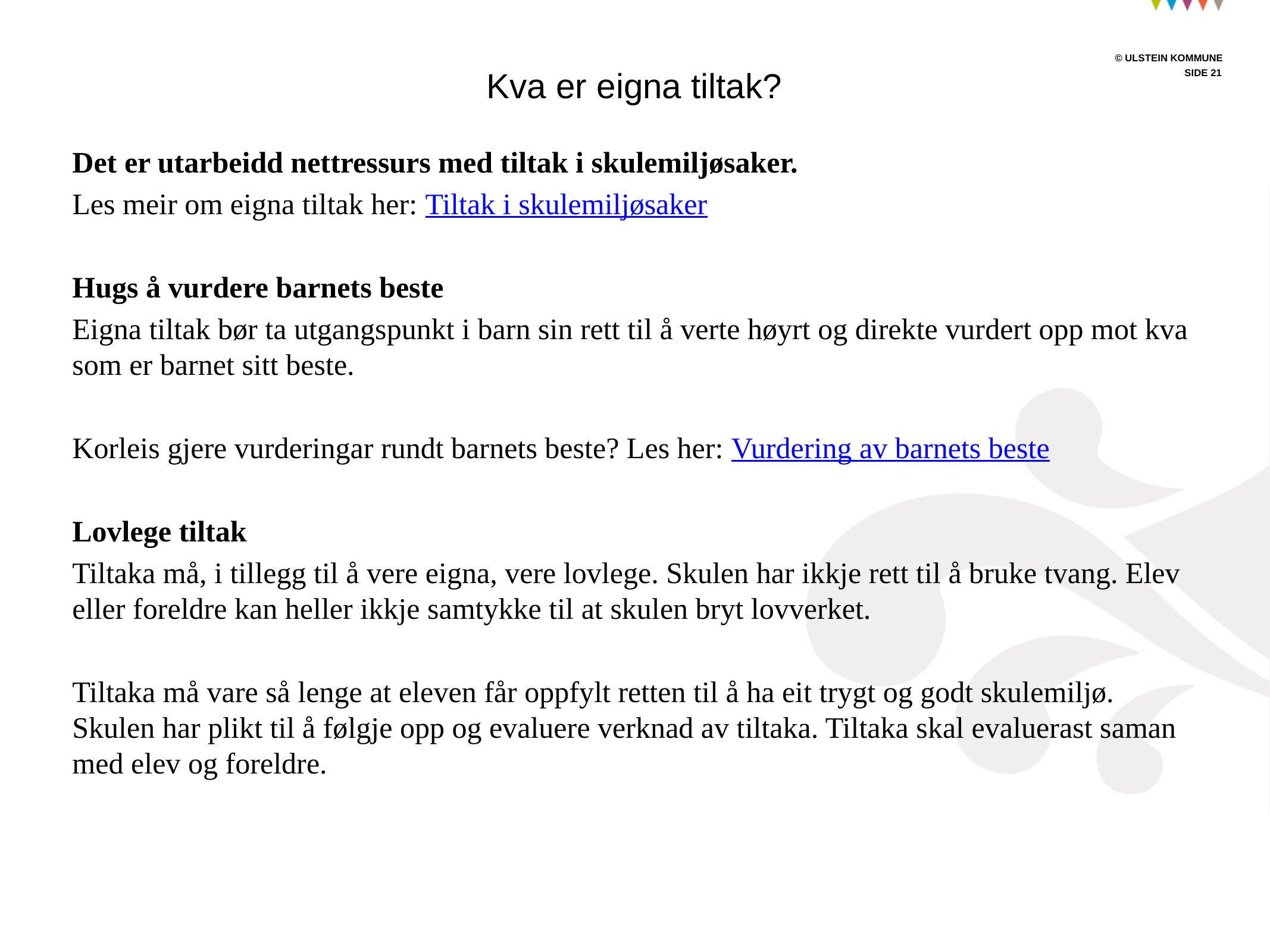

# Kva er eigna tiltak?
Det er utarbeidd nettressurs med tiltak i skulemiljøsaker.
Les meir om eigna tiltak her: Tiltak i skulemiljøsaker

Hugs å vurdere barnets beste
Eigna tiltak bør ta utgangspunkt i barn sin rett til å verte høyrt og direkte vurdert opp mot kva som er barnet sitt beste.

Korleis gjere vurderingar rundt barnets beste? Les her: Vurdering av barnets beste

Lovlege tiltak
Tiltaka må, i tillegg til å vere eigna, vere lovlege. Skulen har ikkje rett til å bruke tvang. Elev eller foreldre kan heller ikkje samtykke til at skulen bryt lovverket.

Tiltaka må vare så lenge at eleven får oppfylt retten til å ha eit trygt og godt skulemiljø. Skulen har plikt til å følgje opp og evaluere verknad av tiltaka. Tiltaka skal evaluerast saman med elev og foreldre.